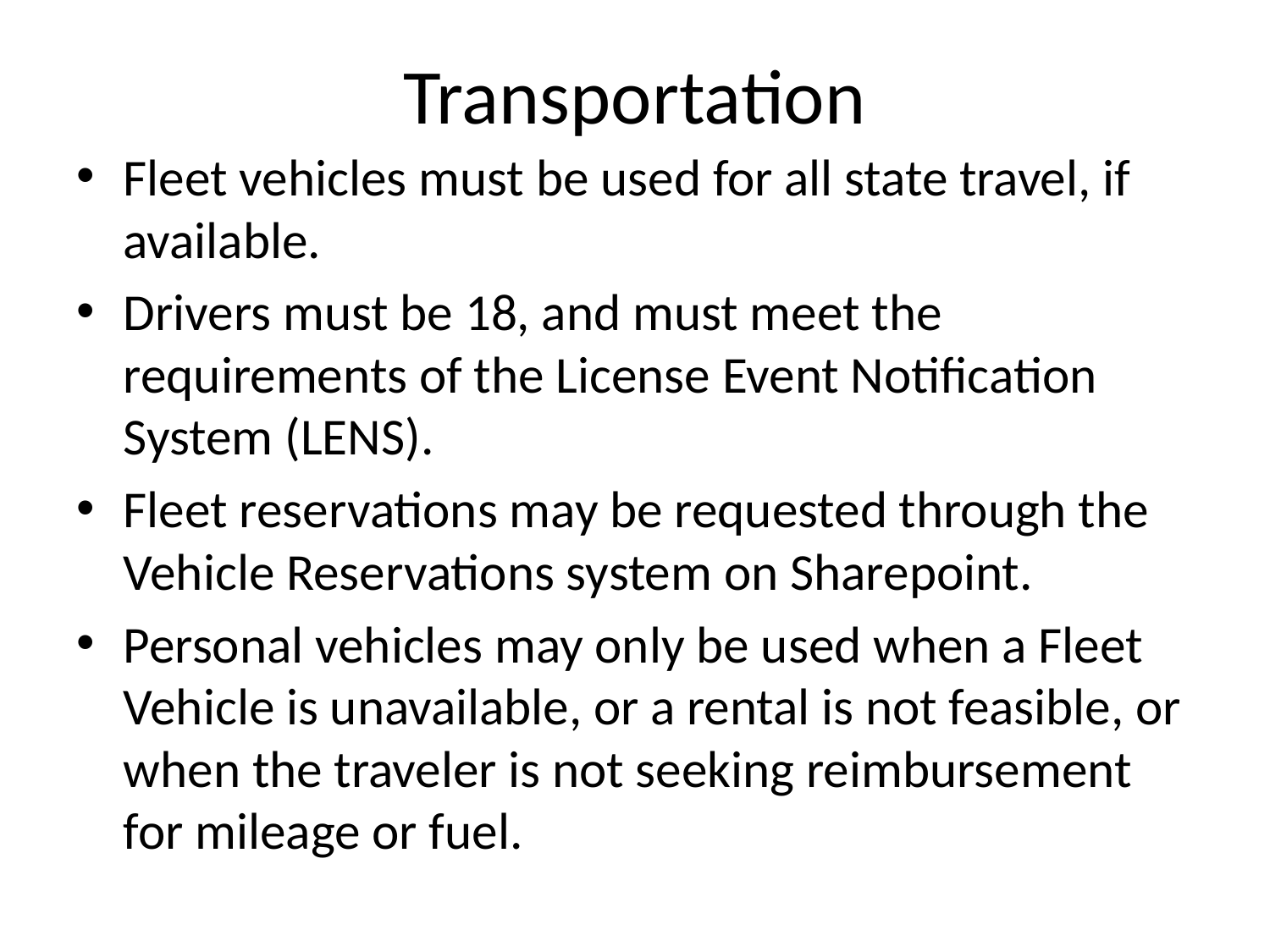

# Transportation
Fleet vehicles must be used for all state travel, if available.
Drivers must be 18, and must meet the requirements of the License Event Notification System (LENS).
Fleet reservations may be requested through the Vehicle Reservations system on Sharepoint.
Personal vehicles may only be used when a Fleet Vehicle is unavailable, or a rental is not feasible, or when the traveler is not seeking reimbursement for mileage or fuel.